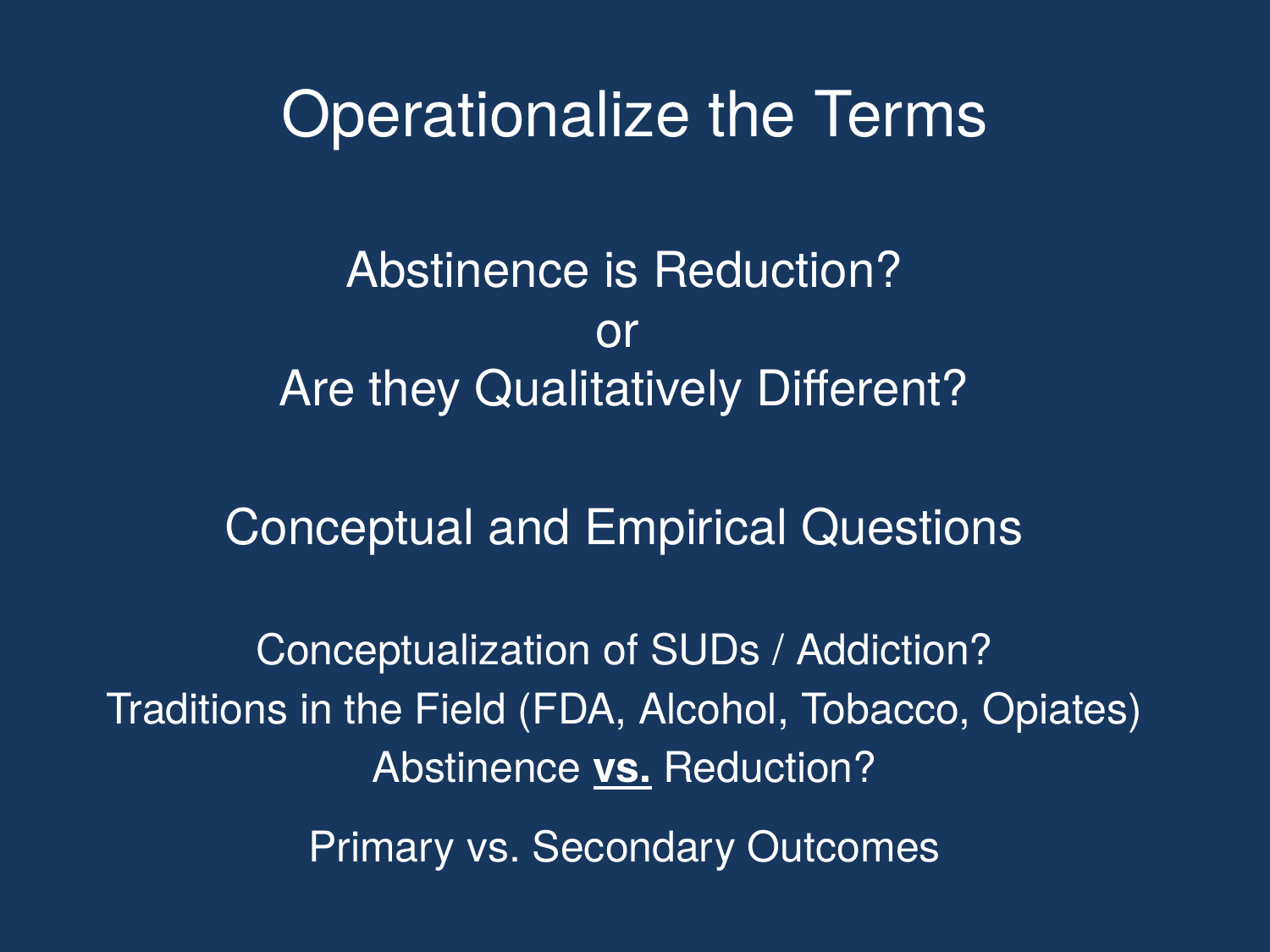

# Operationalize the Terms

Abstinence is Reduction?
or
Are they Qualitatively Different?

Conceptual and Empirical Questions

Conceptualization of SUDs / Addiction?
Traditions in the Field (FDA, Alcohol, Tobacco, Opiates)
Abstinence vs. Reduction?

Primary vs. Secondary Outcomes